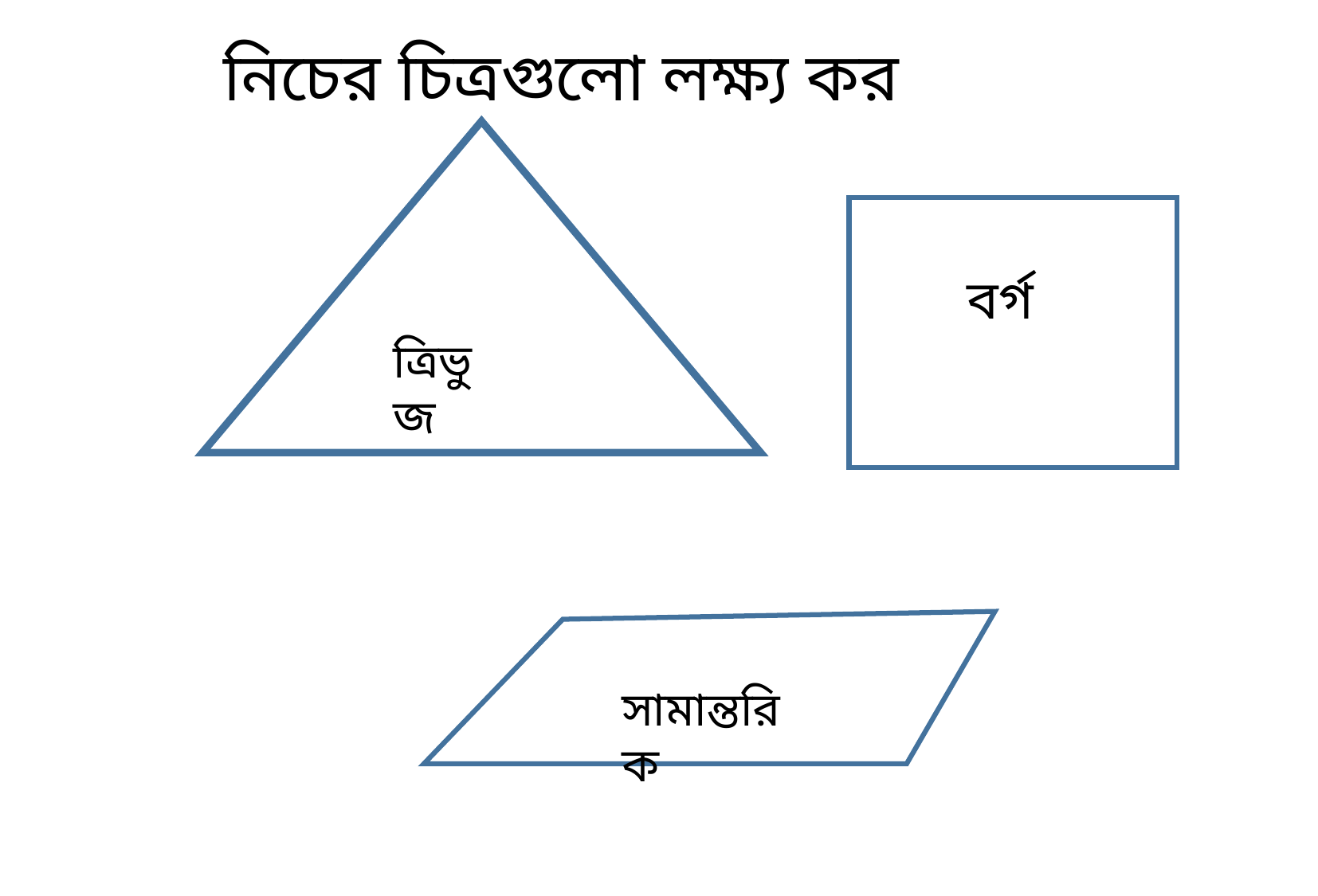

নিচের চিত্রগুলো লক্ষ্য কর

বর্গ
ত্রিভুজ

সামান্তরিক